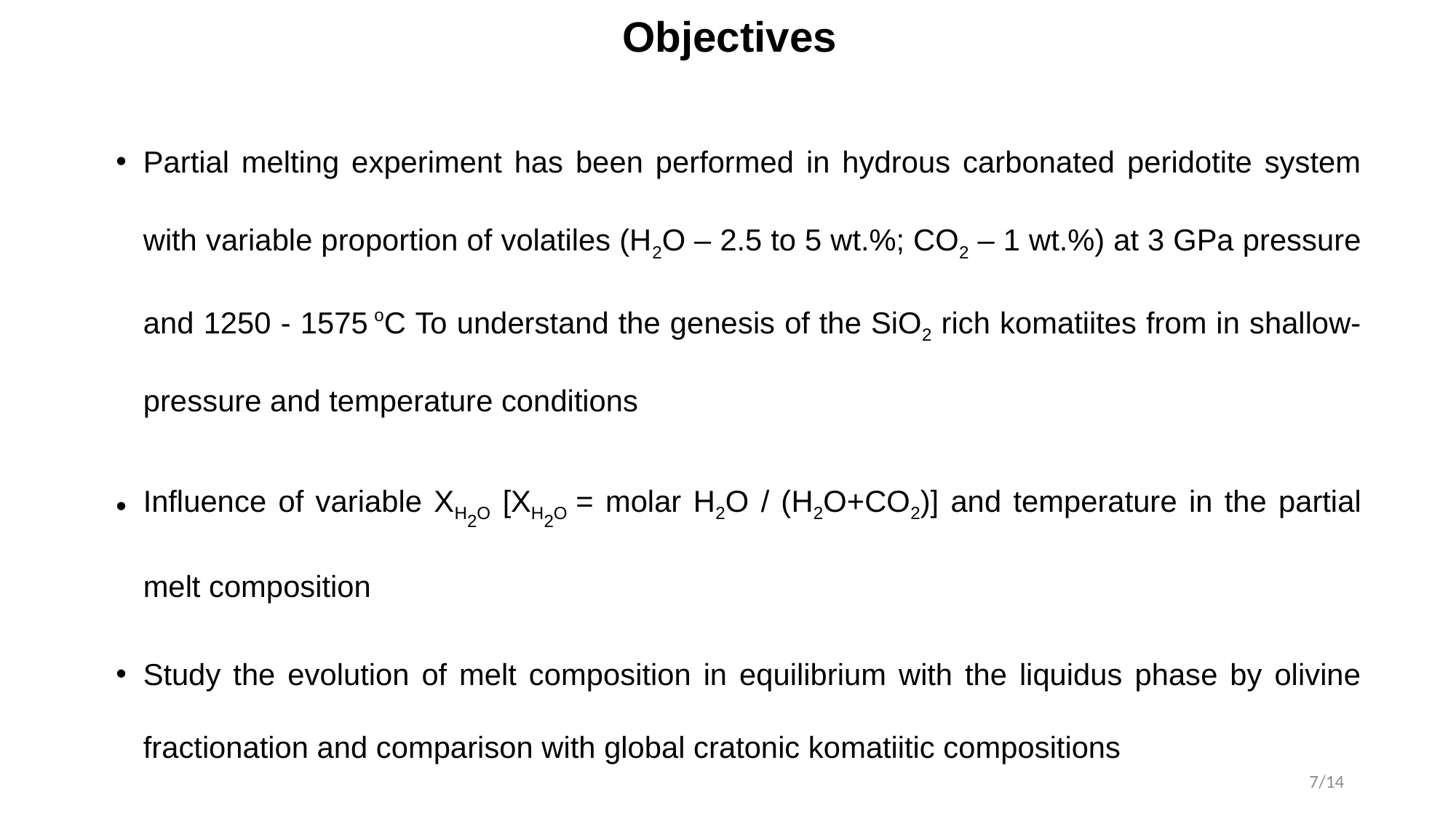

# Objectives
Partial melting experiment has been performed in hydrous carbonated peridotite system with variable proportion of volatiles (H2O – 2.5 to 5 wt.%; CO2 – 1 wt.%) at 3 GPa pressure and 1250 - 1575 oC To understand the genesis of the SiO2 rich komatiites from in shallow-pressure and temperature conditions
Influence of variable XH2O [XH2O = molar H2O / (H2O+CO2)] and temperature in the partial melt composition
Study the evolution of melt composition in equilibrium with the liquidus phase by olivine fractionation and comparison with global cratonic komatiitic compositions
7/14